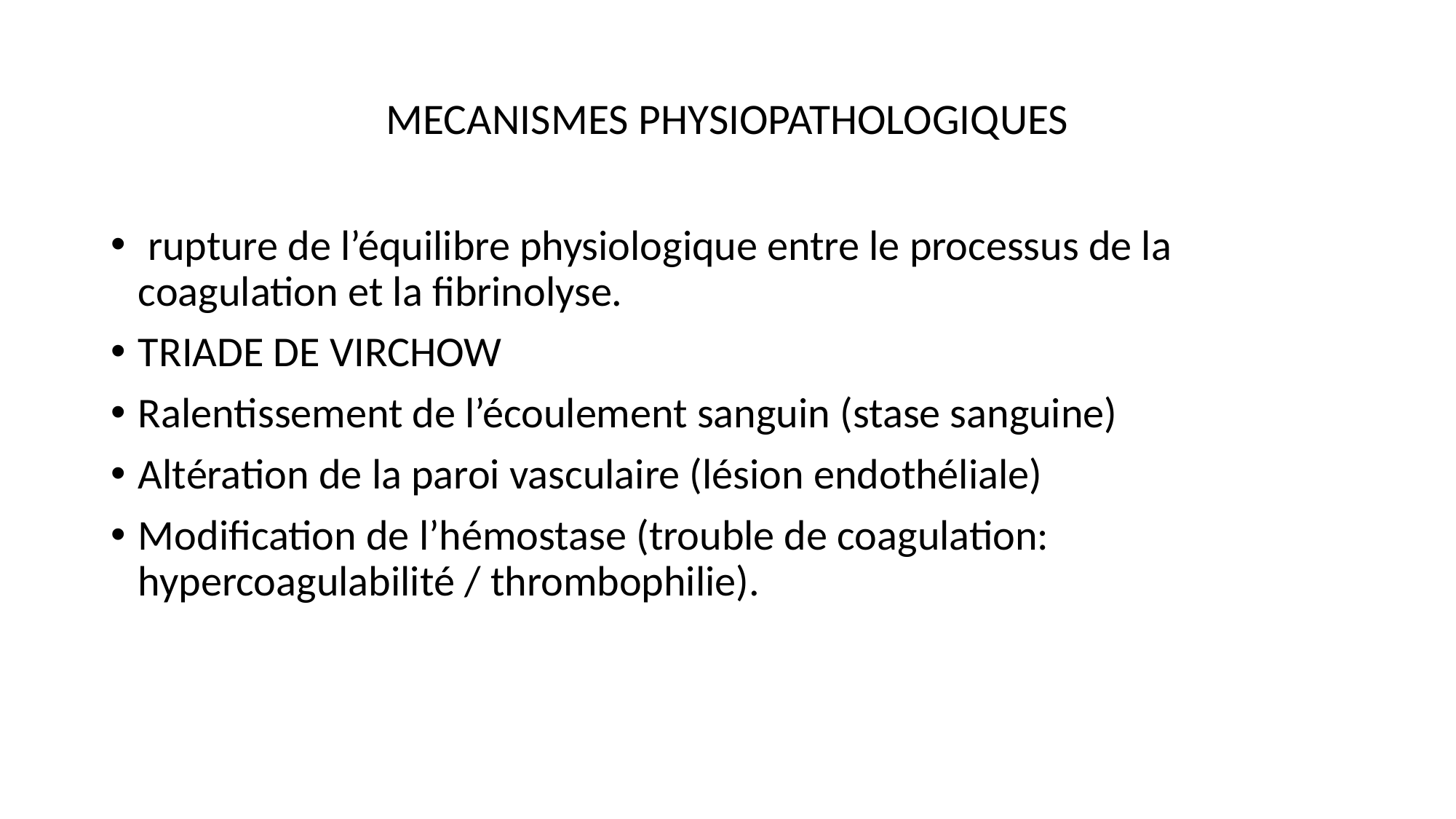

# MECANISMES PHYSIOPATHOLOGIQUES
 rupture de l’équilibre physiologique entre le processus de la coagulation et la fibrinolyse.
TRIADE DE VIRCHOW
Ralentissement de l’écoulement sanguin (stase sanguine)
Altération de la paroi vasculaire (lésion endothéliale)
Modification de l’hémostase (trouble de coagulation: hypercoagulabilité / thrombophilie).